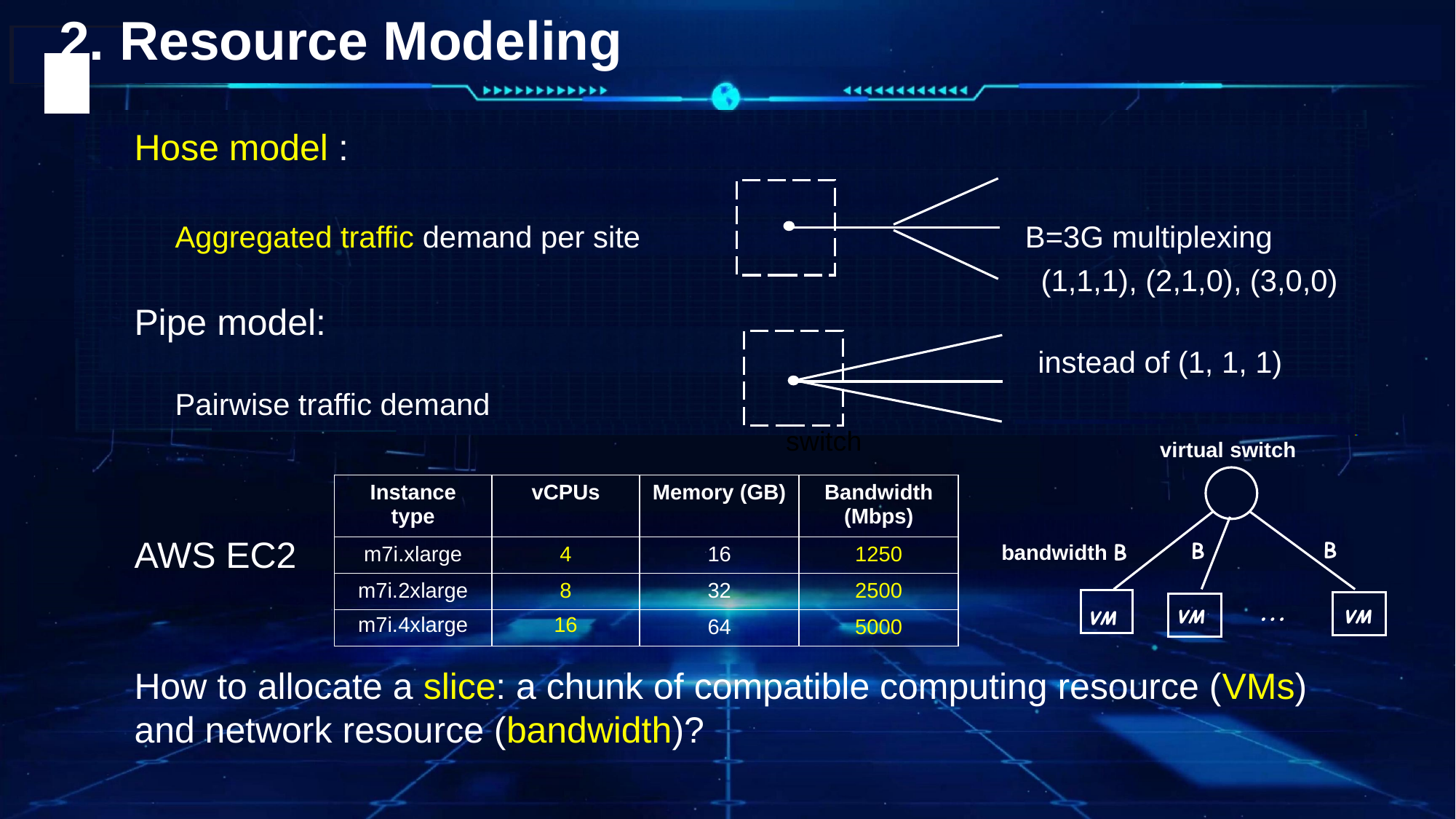

# 2. Resource Modeling
Hose model :

    Aggregated traffic demand per site                                              B=3G multiplexing
                                                                                         (1,1,1), (2,1,0), (3,0,0)
Pipe model:
                                                                                                            instead of (1, 1, 1)
    Pairwise traffic demand

AWS EC2

How to allocate a slice: a chunk of compatible computing resource (VMs)
and network resource (bandwidth)?

switch
virtual switch

B
B
VM

...

VM
VM
bandwidth B
| Instance type | vCPUs | Memory (GB) | Bandwidth (Mbps) |
| --- | --- | --- | --- |
| m7i.xlarge | 4 | 16 | 1250 |
| m7i.2xlarge | 8 | 32 | 2500 |
| m7i.4xlarge | 16 | 64 | 5000 |